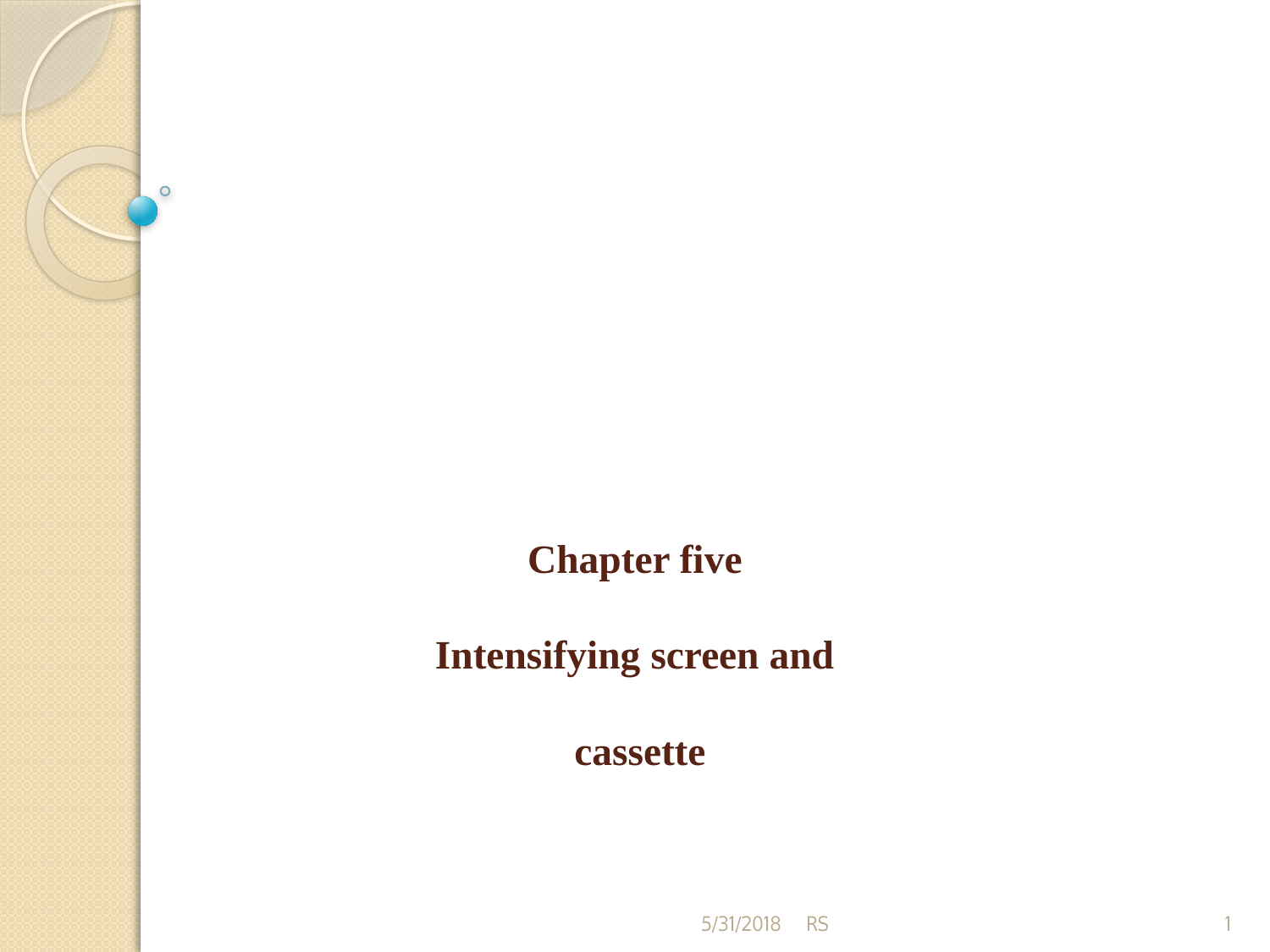

# Chapter five Intensifying screen and cassette
5/31/2018
RS
1